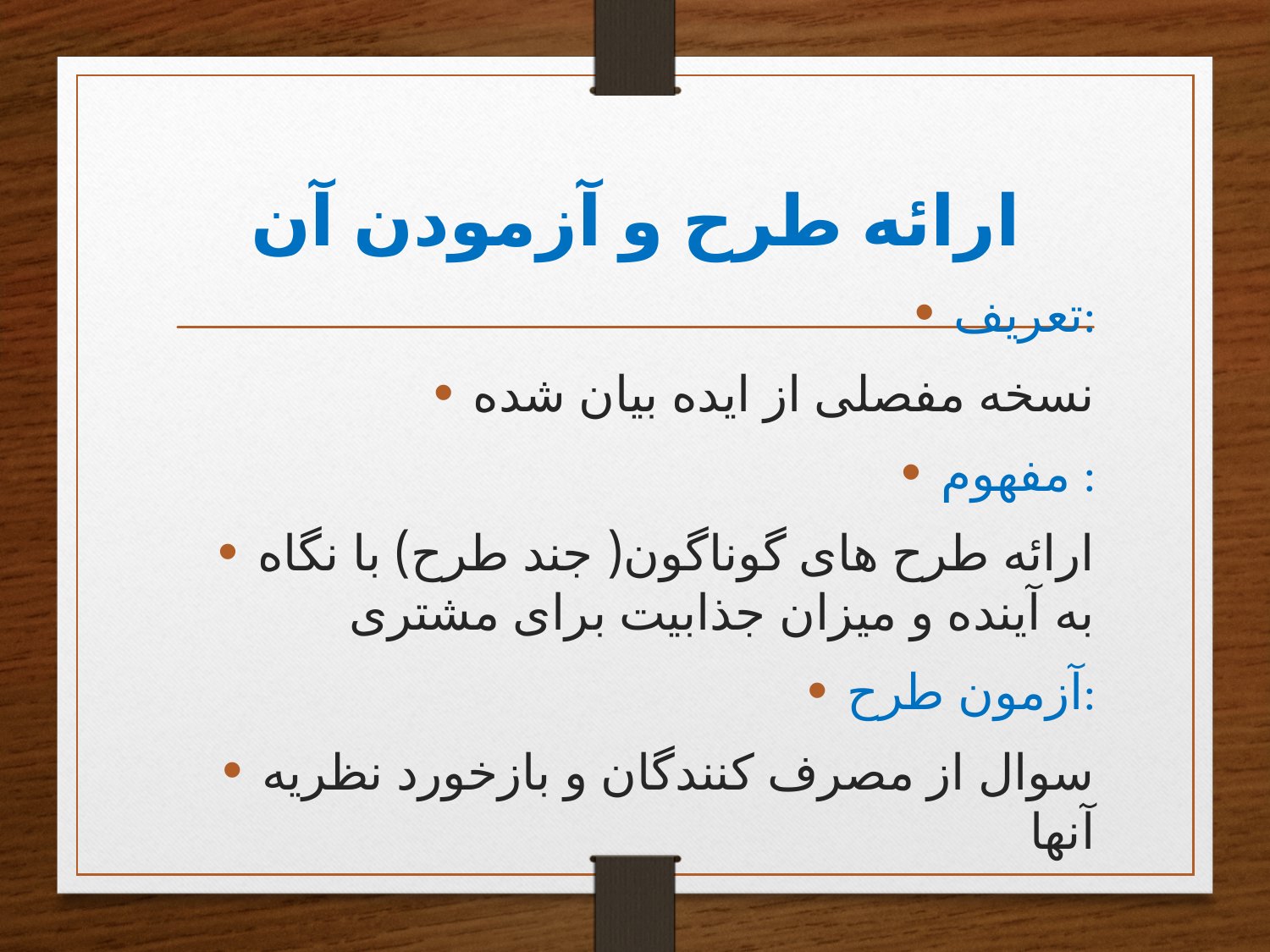

# ارائه طرح و آزمودن آن
تعریف:
نسخه مفصلی از ایده بیان شده
مفهوم :
ارائه طرح های گوناگون( جند طرح) با نگاه به آینده و میزان جذابیت برای مشتری
آزمون طرح:
سوال از مصرف کنندگان و بازخورد نظریه آنها